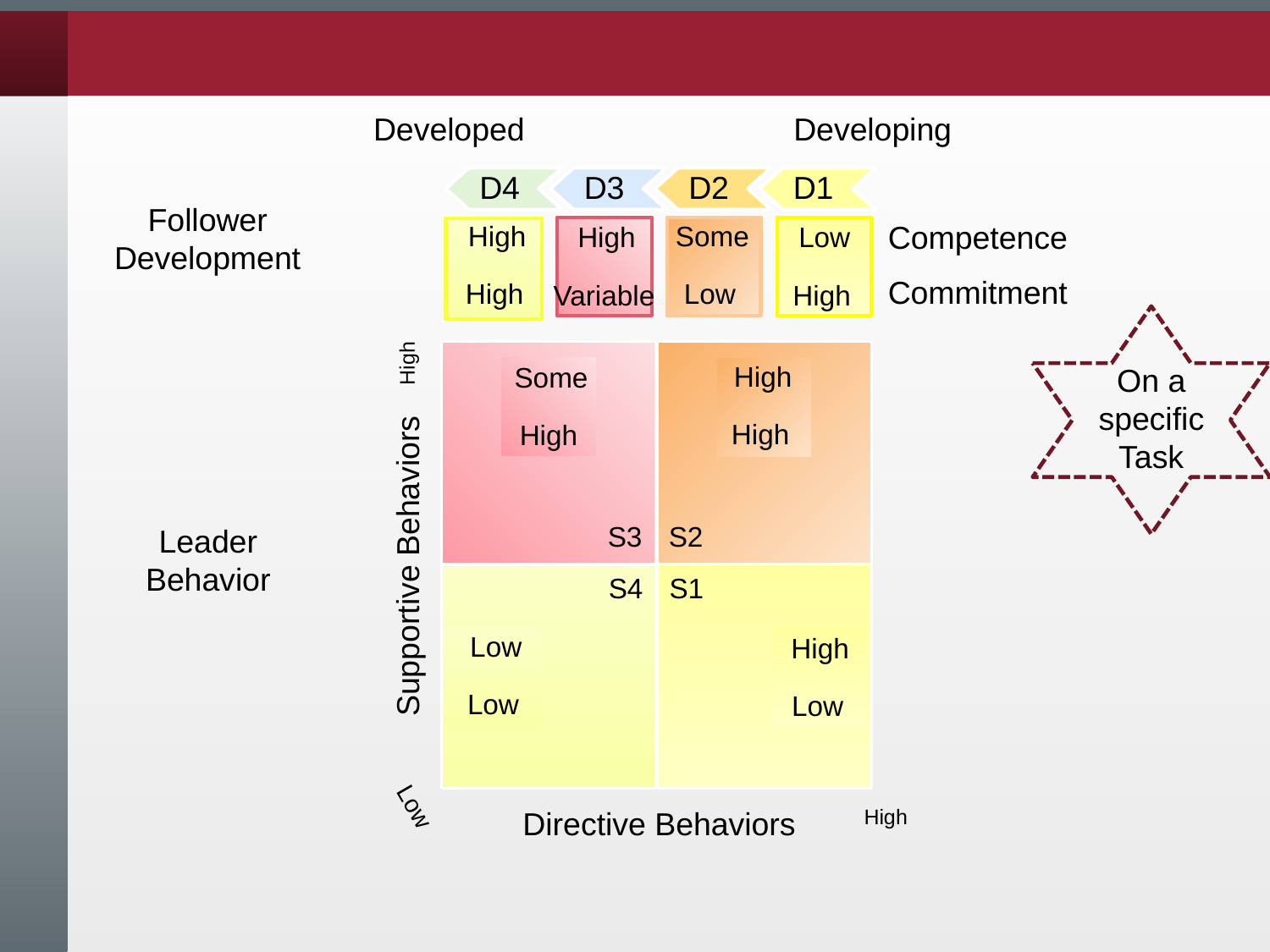

Developed
Developing
D4
D3
D2
D1
Follower
Development
Competence
Some

Low
High

High
High

Variable
Low

High
Commitment

On a specific Task

High
High

High
Some

High
S3
S2
Leader
Behavior
Supportive Behaviors
S4
S1

Low

Low

High

Low
Low
Directive Behaviors
High